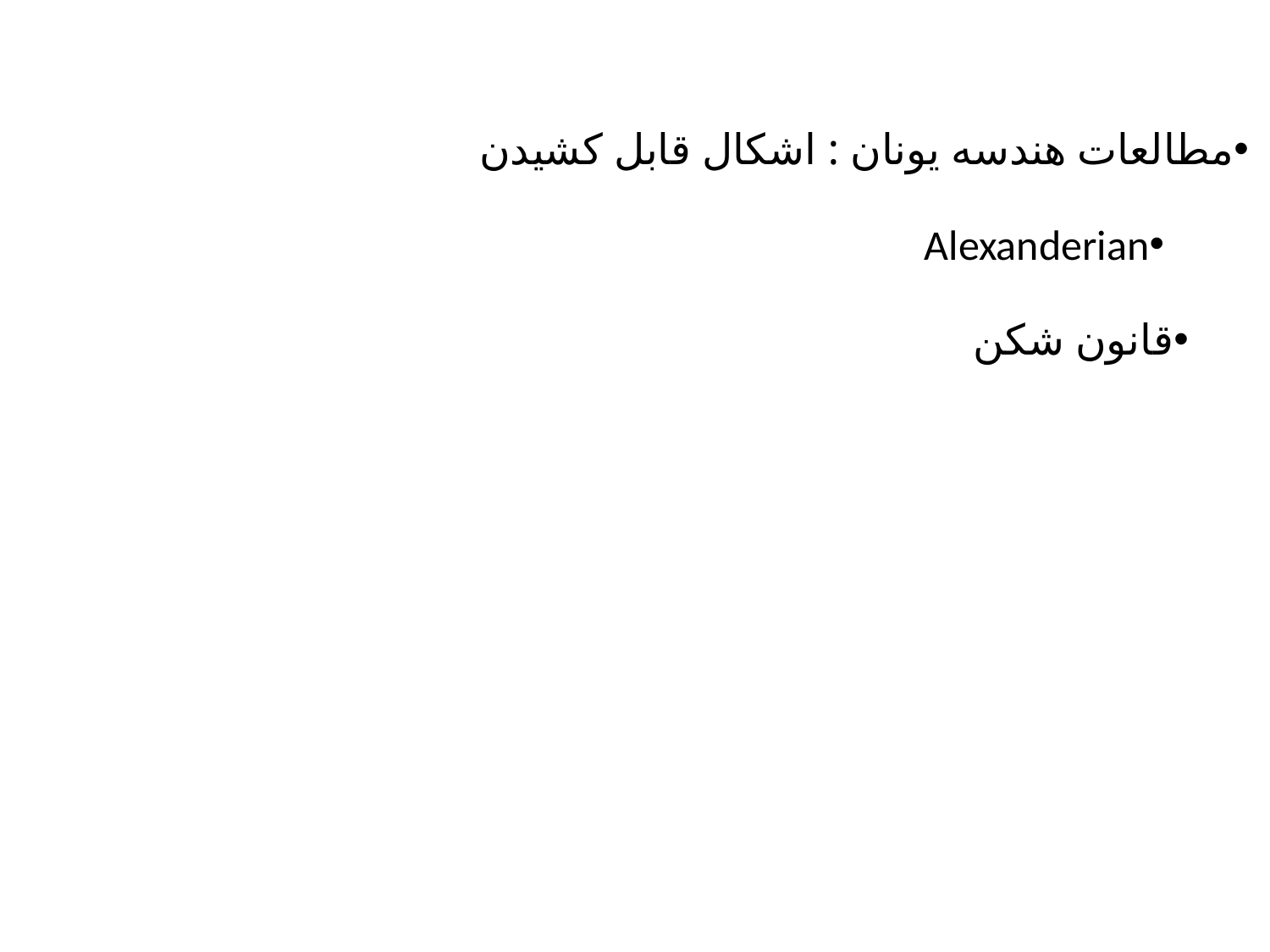

مطالعات هندسه یونان : اشکال قابل کشیدن
Alexanderian
قانون شکن